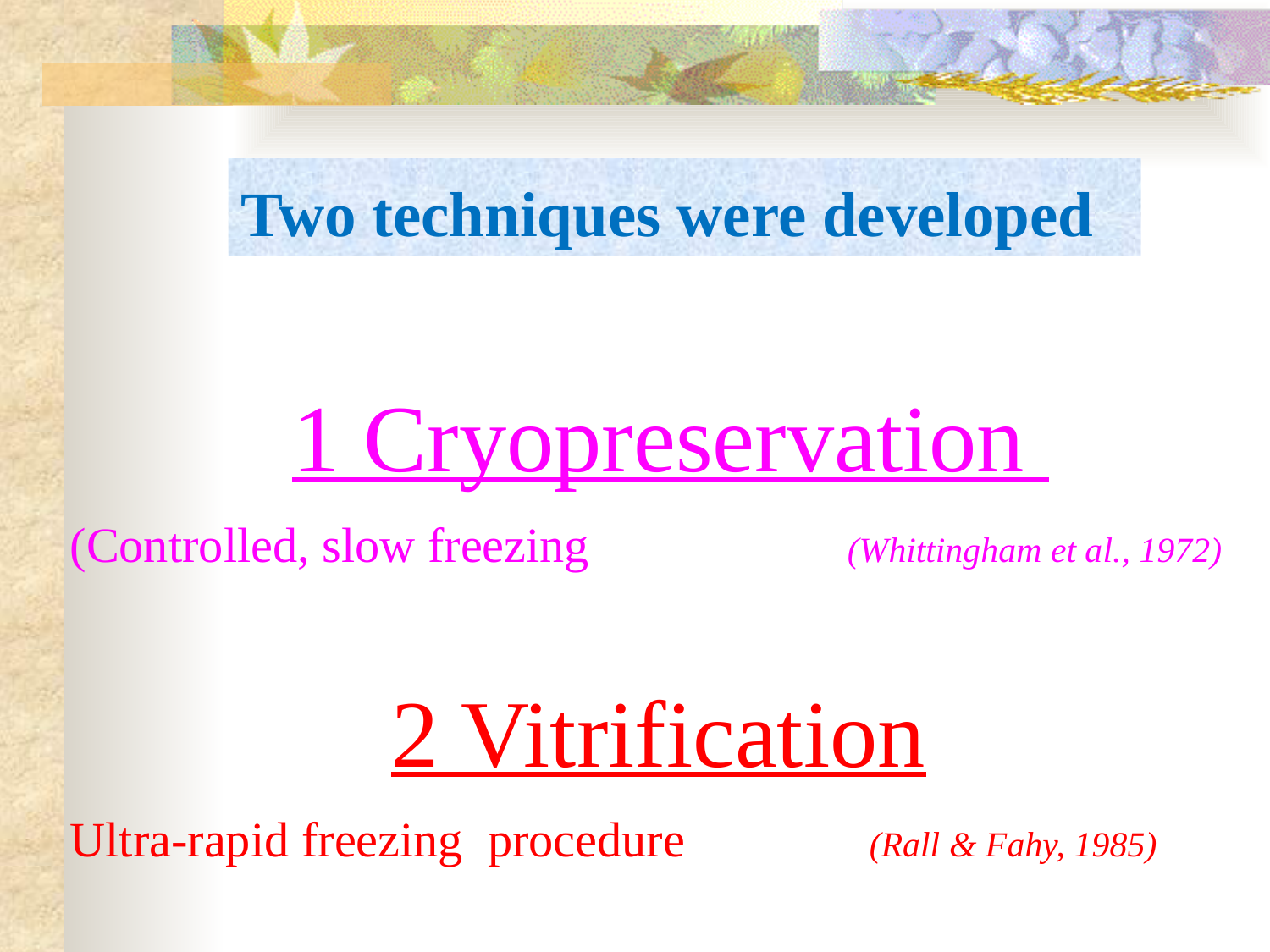

# Two techniques were developed
  1 Cryopreservation
(Controlled, slow freezing                     (Whittingham et al., 1972)

2 Vitrification
Ultra-rapid freezing  procedure               (Rall & Fahy, 1985)